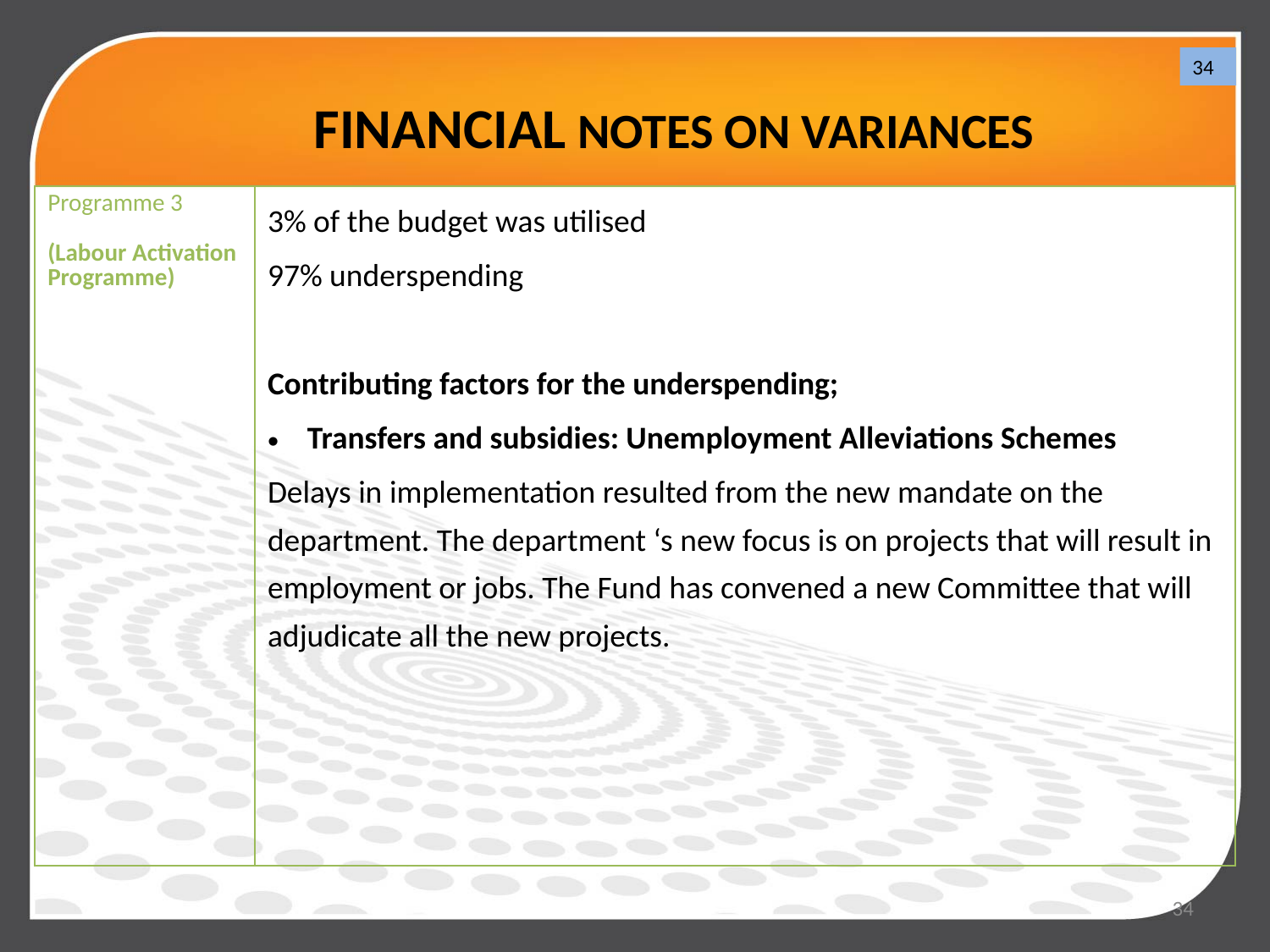

34
FINANCIAL NOTES ON VARIANCES
| Programme 3 (Labour Activation Programme) | 3% of the budget was utilised 97% underspending Contributing factors for the underspending; Transfers and subsidies: Unemployment Alleviations Schemes Delays in implementation resulted from the new mandate on the department. The department ‘s new focus is on projects that will result in employment or jobs. The Fund has convened a new Committee that will adjudicate all the new projects. |
| --- | --- |
34